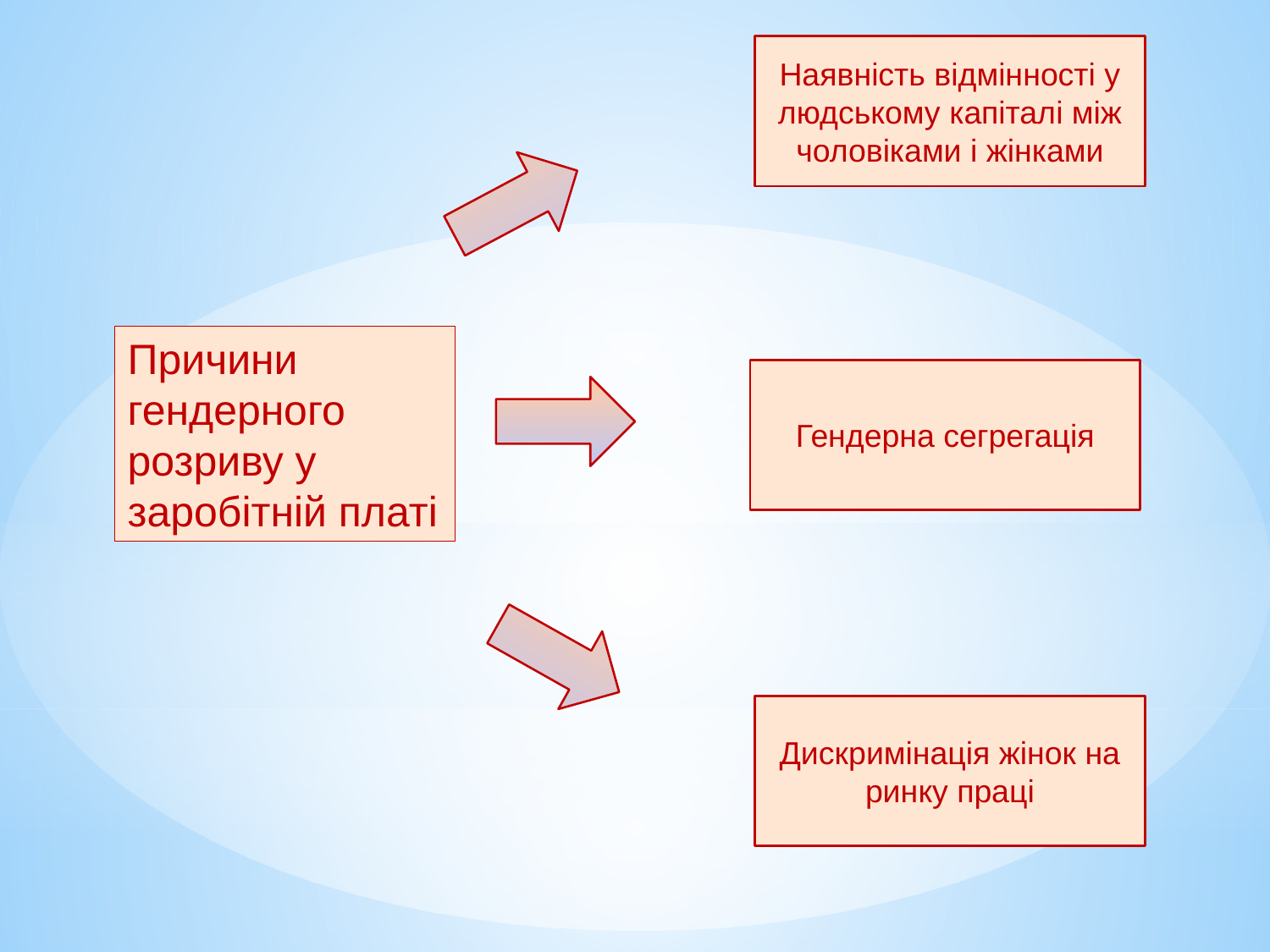

Наявність відмінності у людському капіталі між чоловіками і жінками

Причини гендерного розриву у заробітній платі
Гендерна сегрегація

Дискримінація жінок на ринку праці